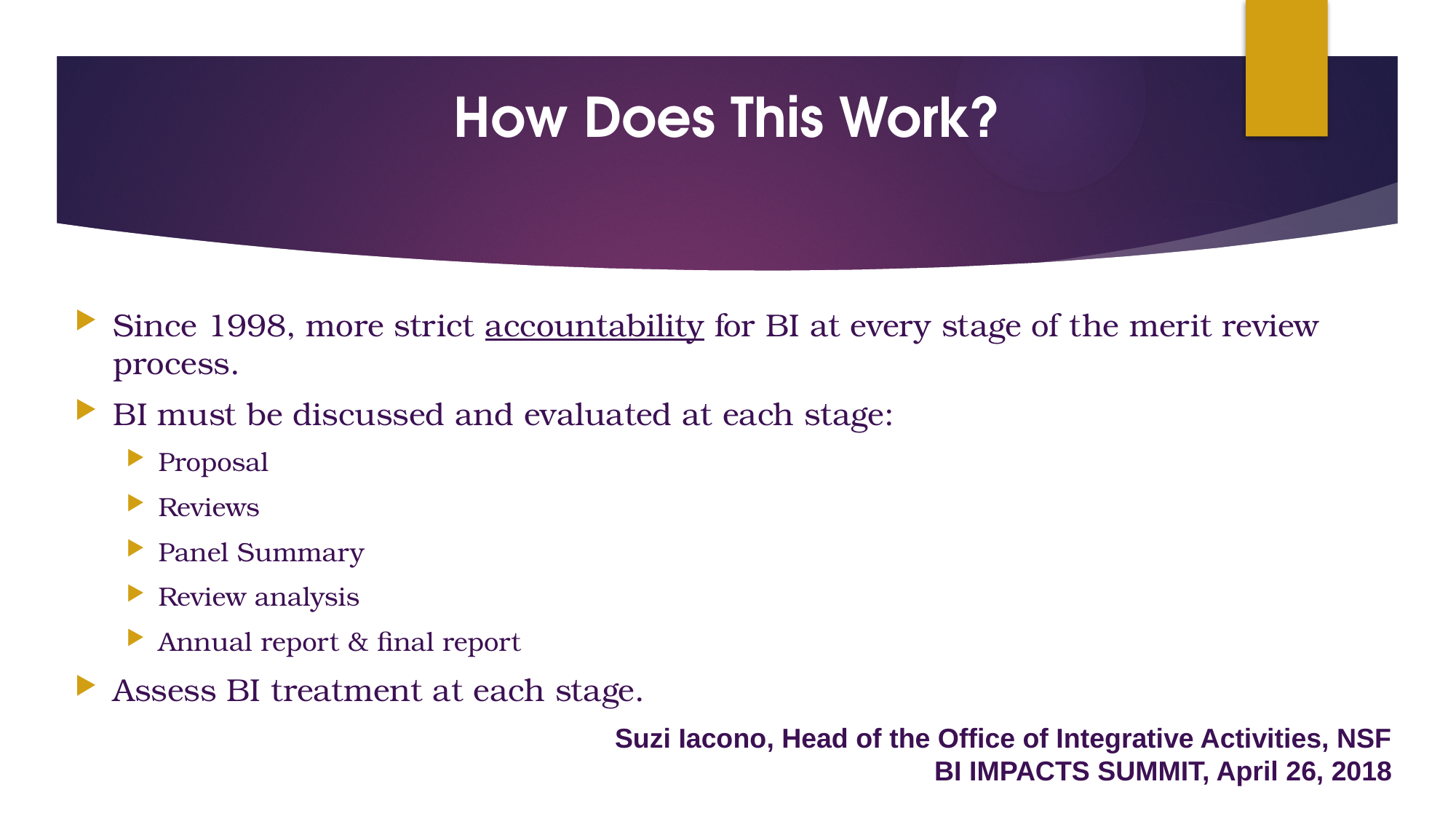

# How Does This Work?
Since 1998, more strict accountability for BI at every stage of the merit review process.
BI must be discussed and evaluated at each stage:
Proposal
Reviews
Panel Summary
Review analysis
Annual report & final report
Assess BI treatment at each stage.
Suzi Iacono, Head of the Office of Integrative Activities, NSF
BI IMPACTS SUMMIT, April 26, 2018